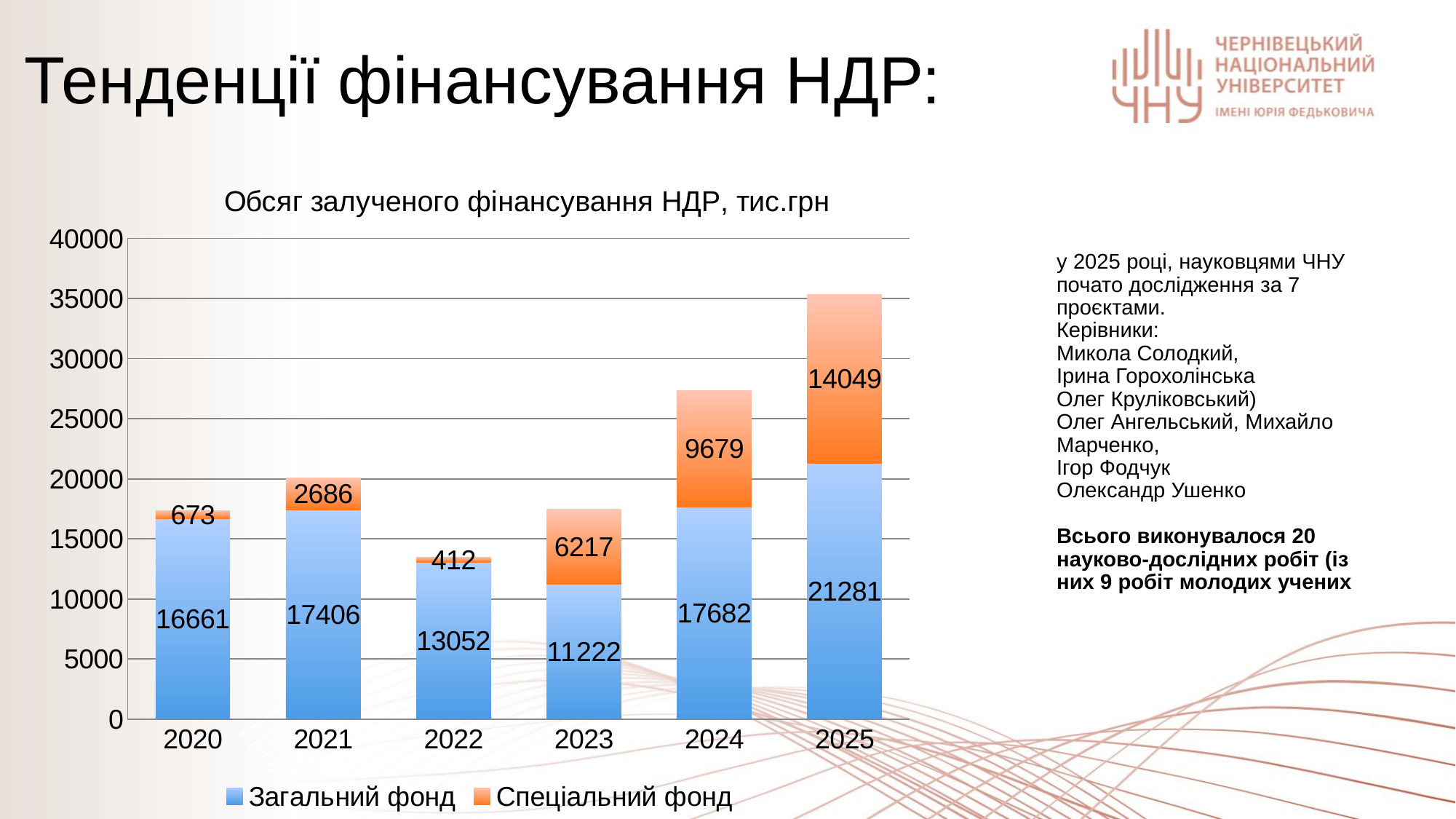

# Тенденції фінансування НДР:

### Chart: Обсяг залученого фінансування НДР, тис.грн

| Category |  |  |
|---|---|---|
| 2020 | 16660.584 | 672.764 |
| 2021 | 17405.58 | 2685.7 |
| 2022 | 13051.95 | 411.8 |
| 2023 | 11221.5 | 6216.6 |
| 2024 | 17681.9 | 9679.0 |
| 2025 | 21281.1 | 14049.0 |
у 2025 році, науковцями ЧНУ почато дослідження за 7 проєктами.
Керівники:
Микола Солодкий,
Ірина Горохолінська
Олег Круліковський)
Олег Ангельський, Михайло Марченко,
Ігор Фодчук
Олександр Ушенко

Всього виконувалося 20 науково-дослідних робіт (із них 9 робіт молодих учених